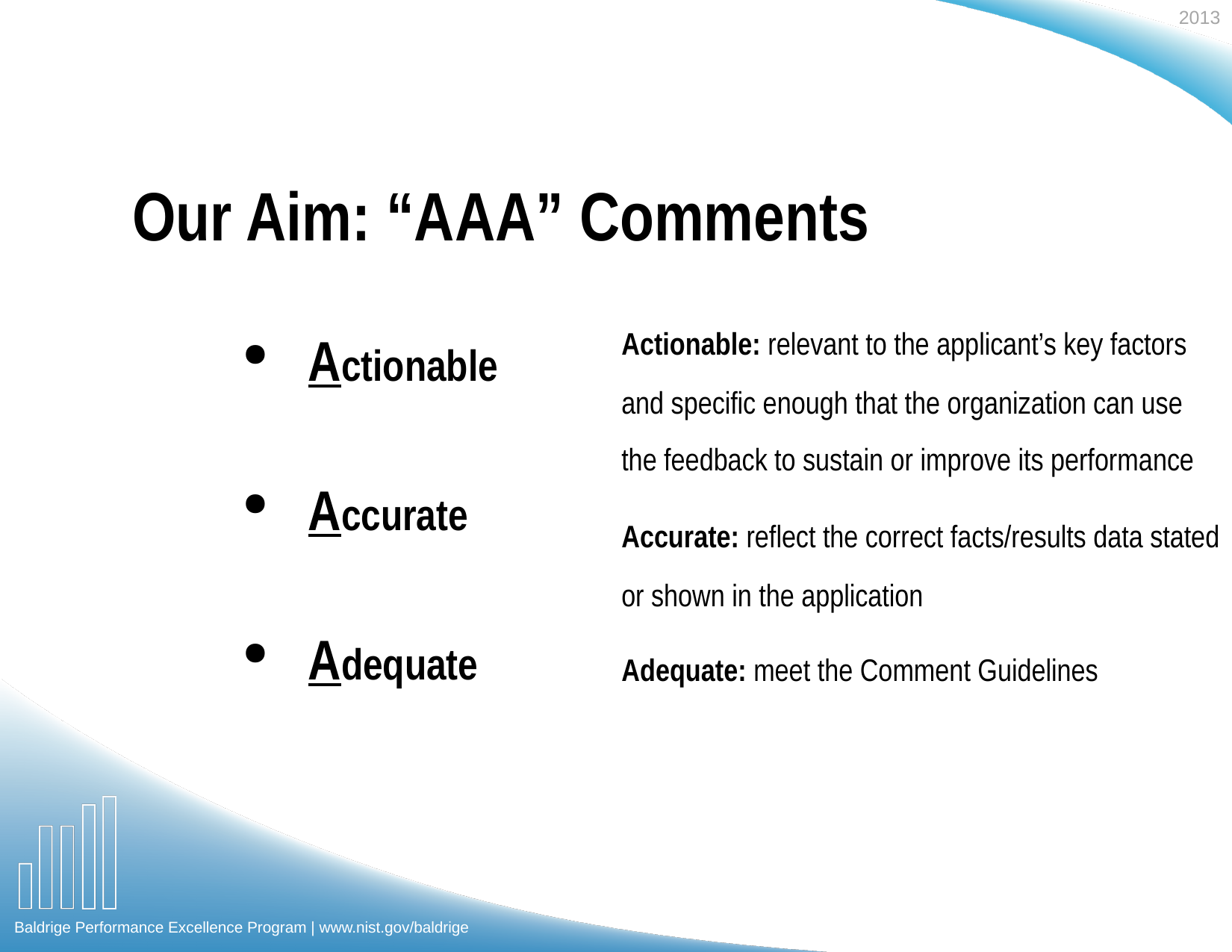

# Our Aim: “AAA” Comments
Actionable: relevant to the applicant’s key factors and specific enough that the organization can use the feedback to sustain or improve its performance
Accurate: reflect the correct facts/results data stated or shown in the application
Adequate: meet the Comment Guidelines

Actionable

Accurate

Adequate